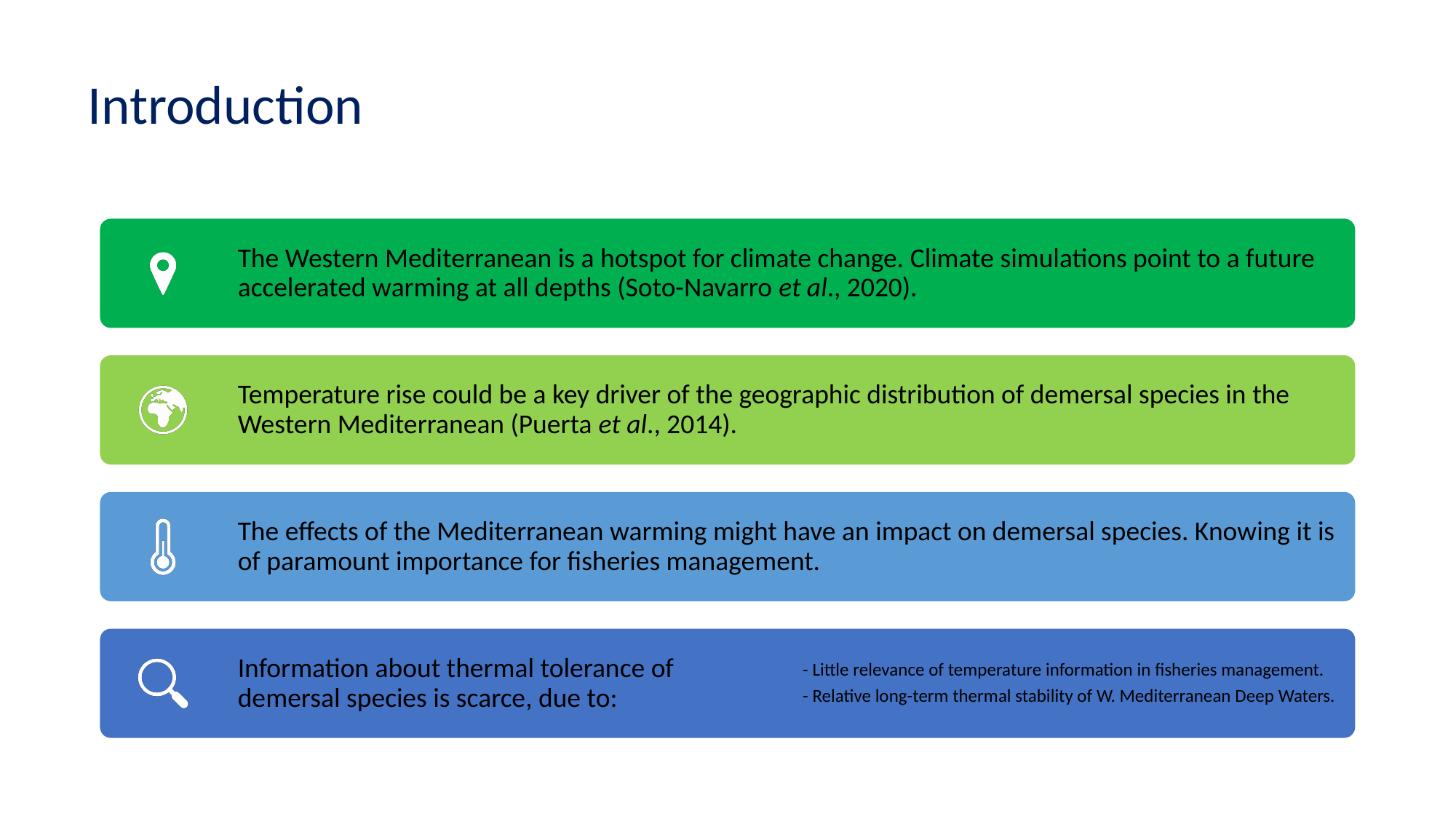

# Introduction
The Western Mediterranean is a hotspot for climate change. Climate simulations point to a future accelerated warming at all depths (Soto-Navarro et al., 2020).
Temperature rise could be a key driver of the geographic distribution of demersal species in the Western Mediterranean (Puerta et al., 2014).
The effects of the Mediterranean warming might have an impact on demersal species. Knowing it is of paramount importance for fisheries management.
Information about thermal tolerance of demersal species is scarce, due to:
- Little relevance of temperature information in fisheries management.
- Relative long-term thermal stability of W. Mediterranean Deep Waters.